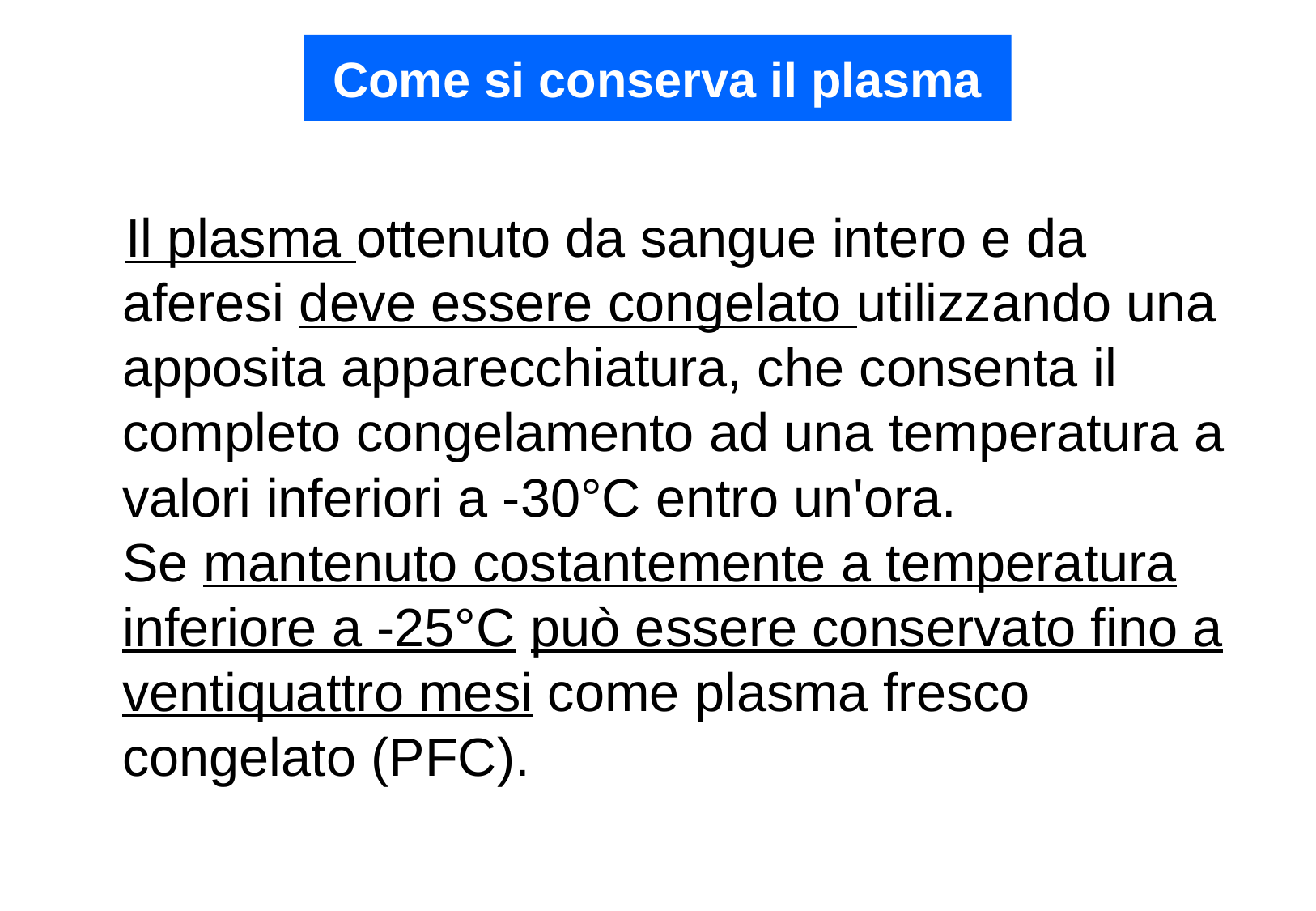

# Come si conserva il plasma
    Il plasma ottenuto da sangue intero e da aferesi deve essere congelato utilizzando una apposita apparecchiatura, che consenta il completo congelamento ad una temperatura a valori inferiori a -30°C entro un'ora.
Se mantenuto costantemente a temperatura inferiore a -25°C può essere conservato fino a ventiquattro mesi come plasma fresco congelato (PFC).